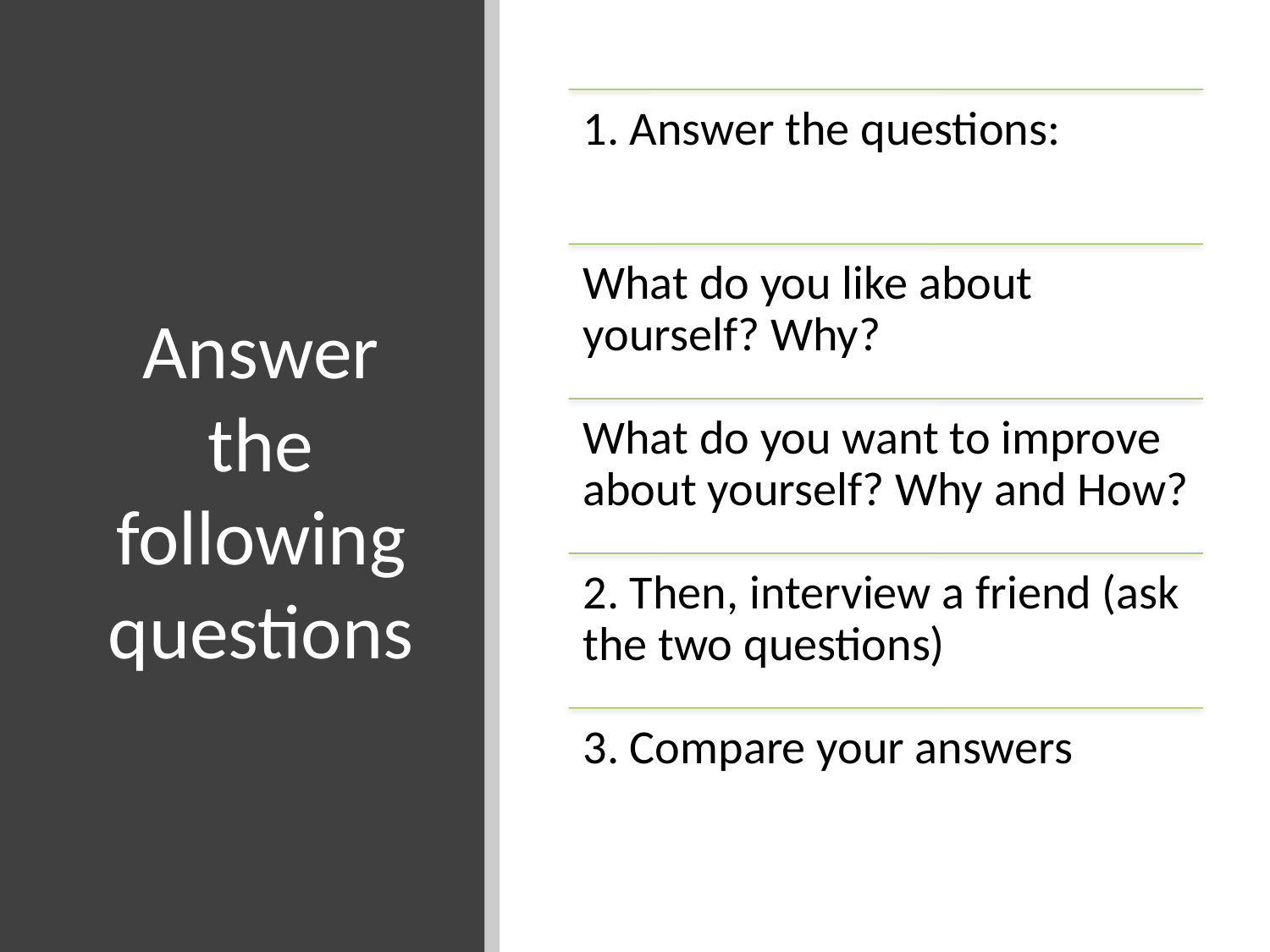

1. Answer the questions:
What do you like about yourself? Why?
What do you want to improve about yourself? Why and How?
2. Then, interview a friend (ask the two questions)
3. Compare your answers
# Answer the following questions